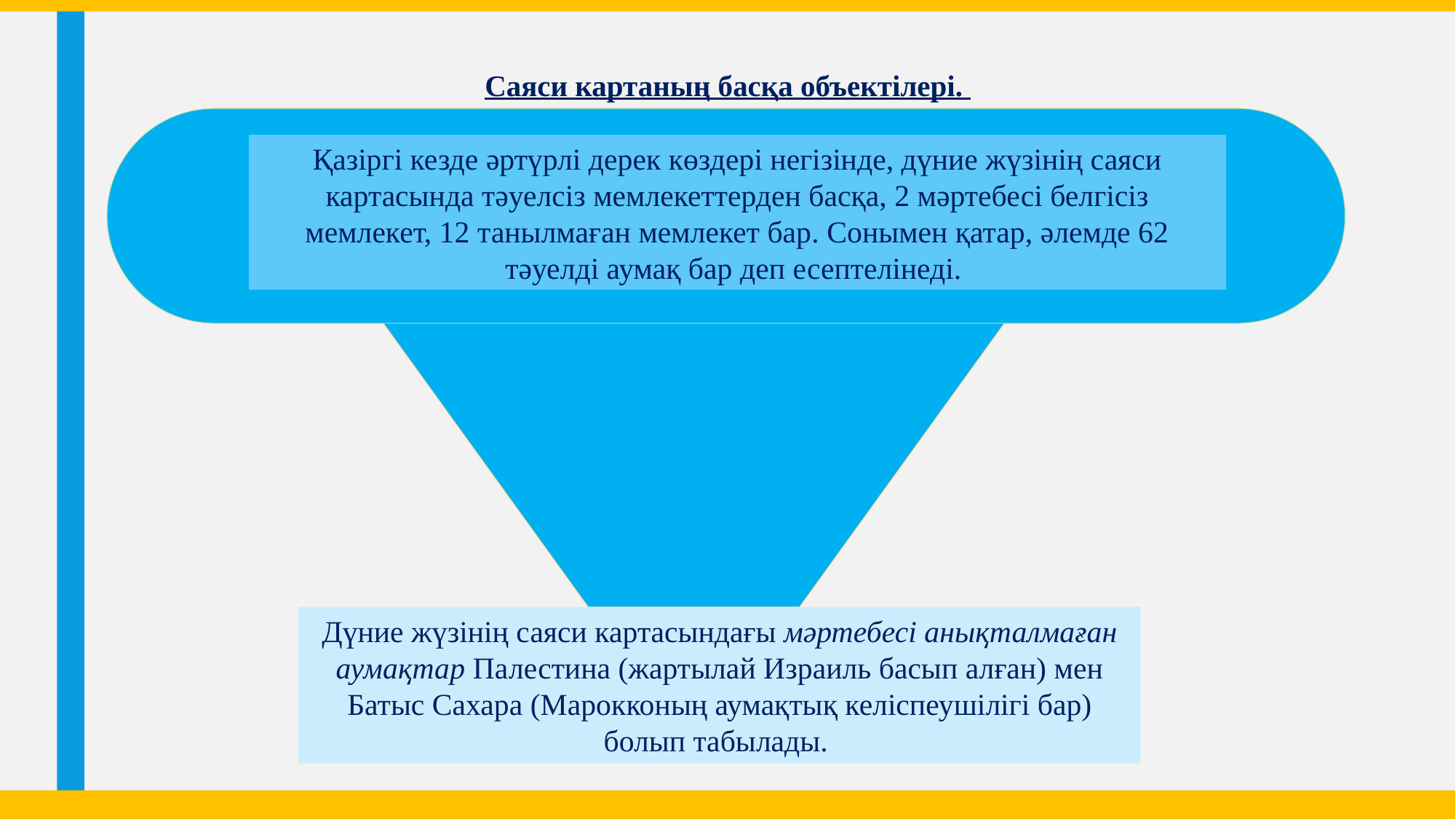

Саяси картаның басқа объектілері.
Қазіргі кезде әртүрлі дерек көздері негізінде, дүние жүзінің саяси картасында тәуелсіз мемлекеттерден басқа, 2 мәртебесі белгісіз мемлекет, 12 танылмаған мемлекет бар. Сонымен қатар, әлемде 62 тәуелді аумақ бар деп есептелінеді.

Дүние жүзінің саяси картасындағы мәртебесі анықталмаған аумақтар Палестина (жартылай Израиль басып алған) мен Батыс Сахара (Марокконың аумақтық келіспеушілігі бар) болып табылады.